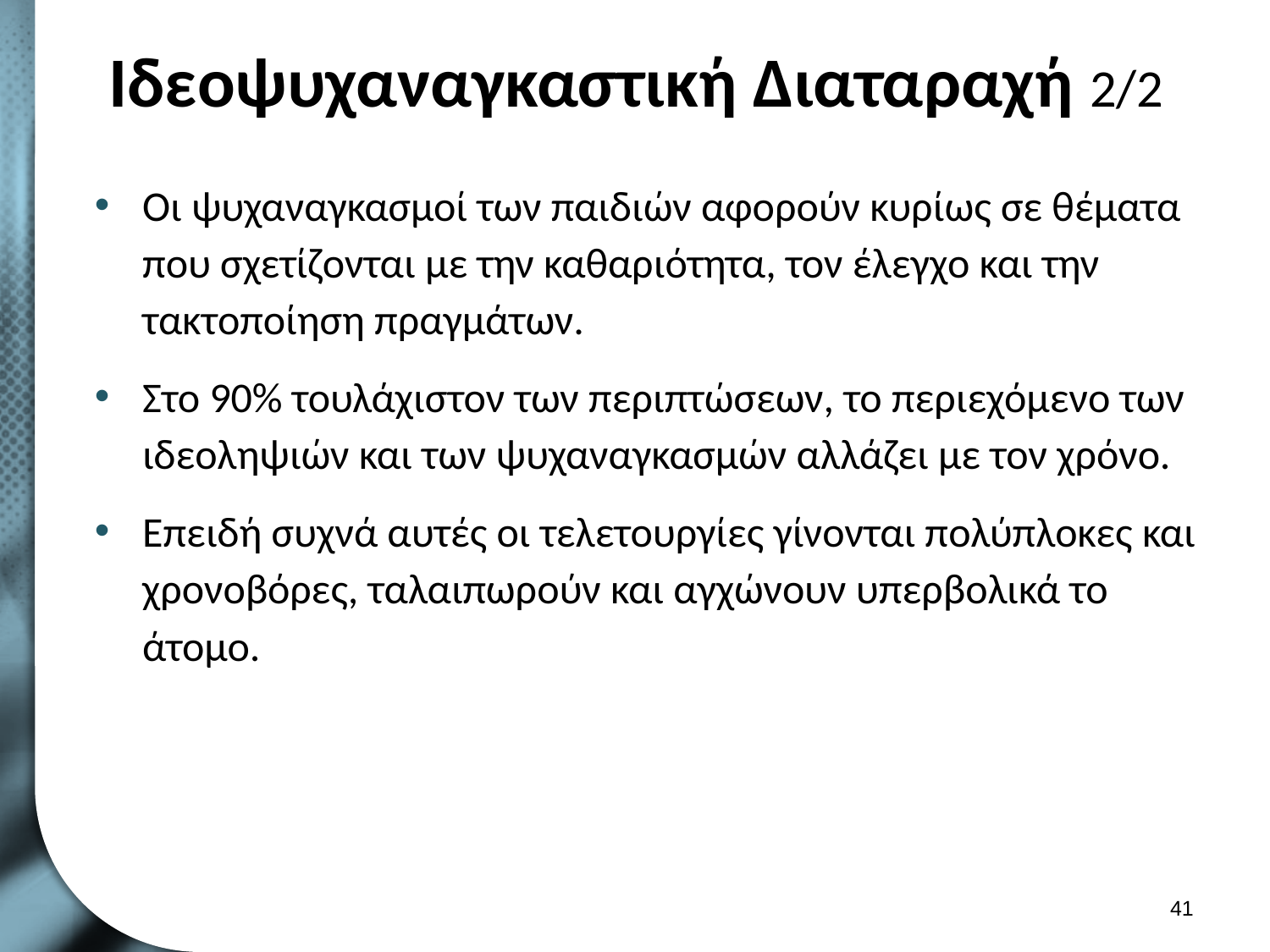

# Ιδεοψυχαναγκαστική Διαταραχή 2/2
Οι ψυχαναγκασμοί των παιδιών αφορούν κυρίως σε θέματα που σχετίζονται με την καθαριότητα, τον έλεγχο και την τακτοποίηση πραγμάτων.
Στο 90% τουλάχιστον των περιπτώσεων, το περιεχόμενο των ιδεοληψιών και των ψυχαναγκασμών αλλάζει με τον χρόνο.
Επειδή συχνά αυτές οι τελετουργίες γίνονται πολύπλοκες και χρονοβόρες, ταλαιπωρούν και αγχώνουν υπερβολικά το άτομο.

41